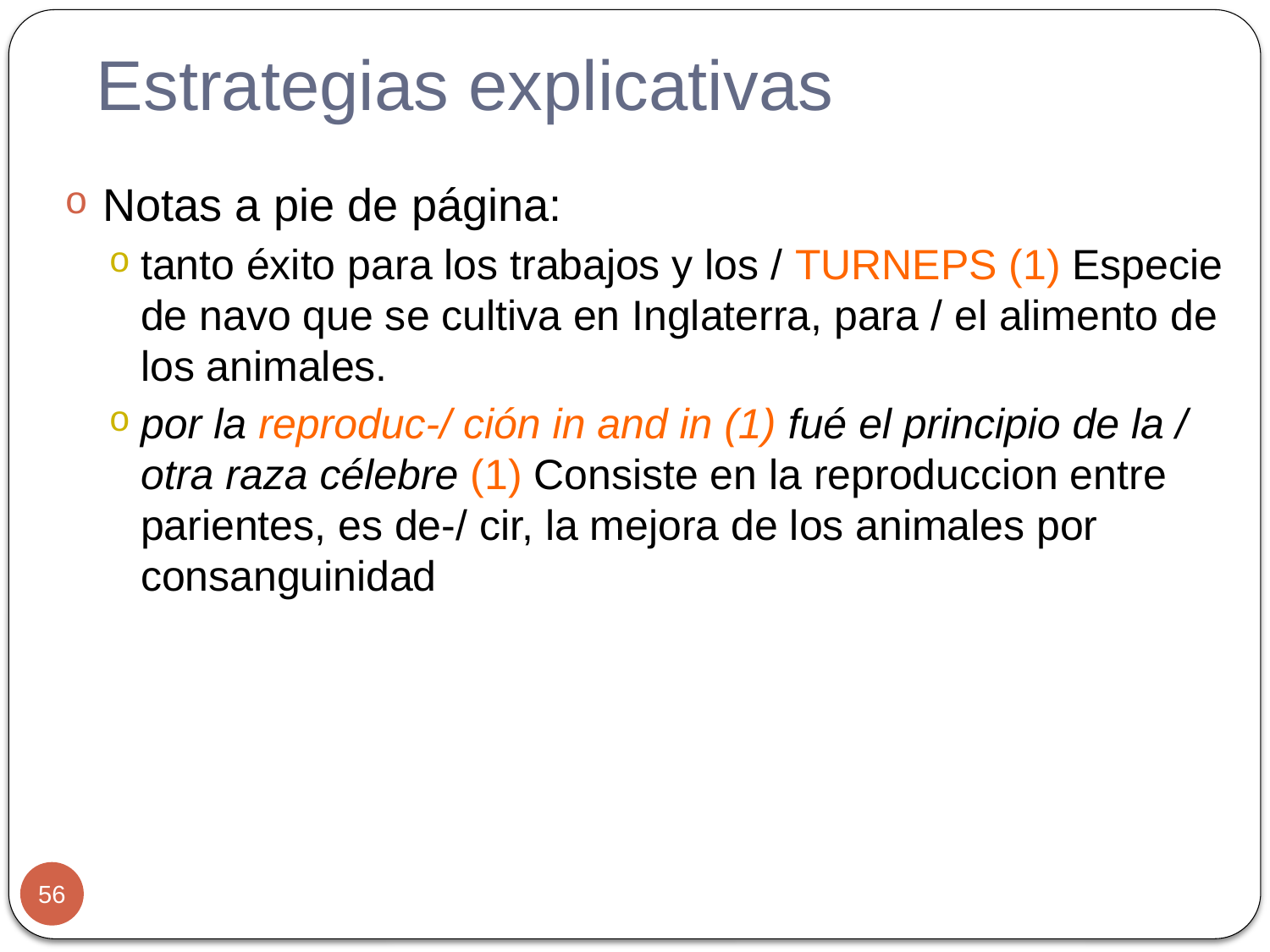

# Estrategias explicativas
Notas a pie de página:
tanto éxito para los trabajos y los / TURNEPS (1) Especie de navo que se cultiva en Inglaterra, para / el alimento de los animales.
por la reproduc-/ ción in and in (1) fué el principio de la / otra raza célebre (1) Consiste en la reproduccion entre parientes, es de-/ cir, la mejora de los animales por consanguinidad

56